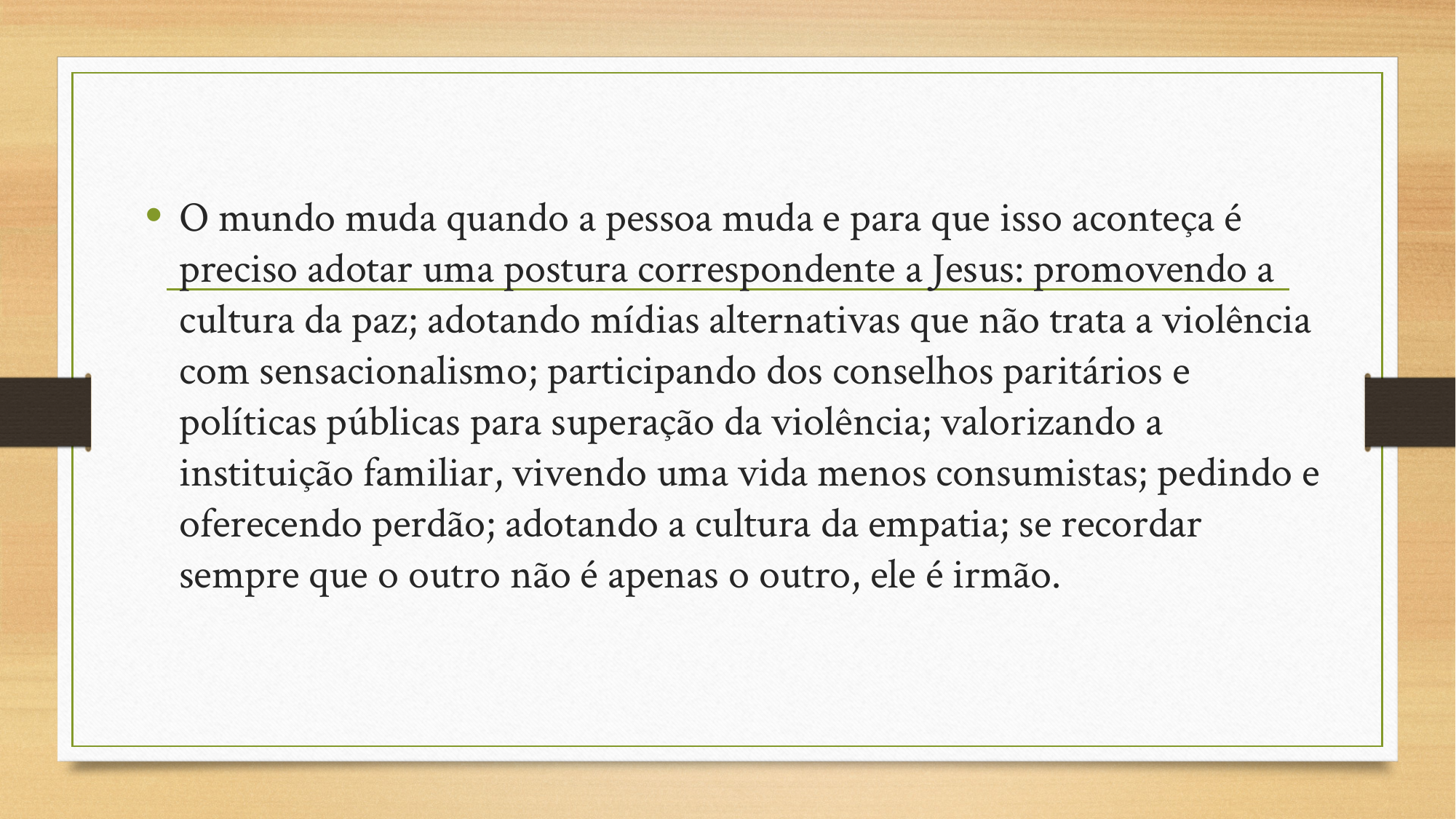

O mundo muda quando a pessoa muda e para que isso aconteça é preciso adotar uma postura correspondente a Jesus: promovendo a cultura da paz; adotando mídias alternativas que não trata a violência com sensacionalismo; participando dos conselhos paritários e políticas públicas para superação da violência; valorizando a instituição familiar, vivendo uma vida menos consumistas; pedindo e oferecendo perdão; adotando a cultura da empatia; se recordar sempre que o outro não é apenas o outro, ele é irmão.